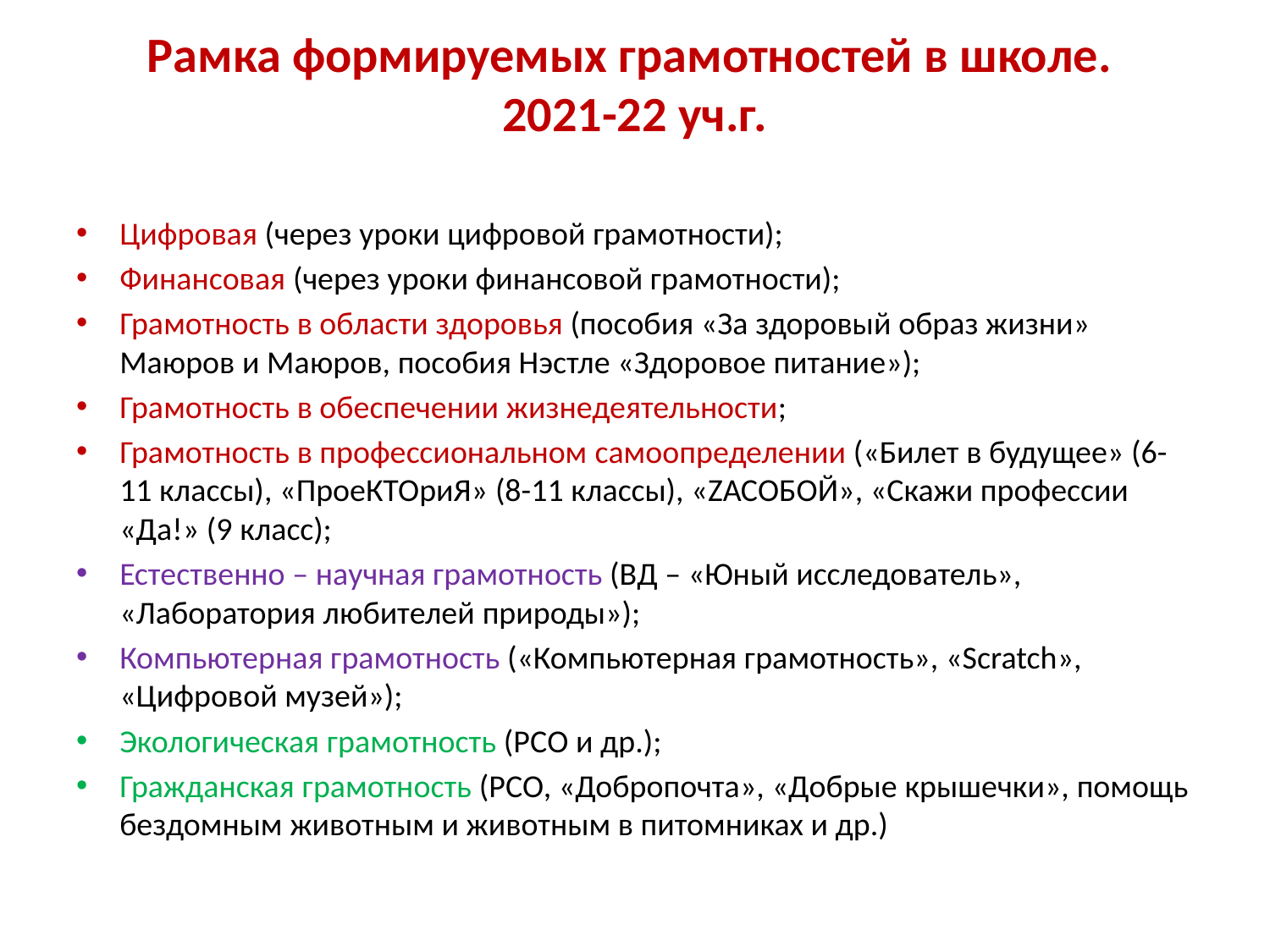

# Рамка формируемых грамотностей в школе. 2021-22 уч.г.
Цифровая (через уроки цифровой грамотности);
Финансовая (через уроки финансовой грамотности);
Грамотность в области здоровья (пособия «За здоровый образ жизни» Маюров и Маюров, пособия Нэстле «Здоровое питание»);
Грамотность в обеспечении жизнедеятельности;
Грамотность в профессиональном самоопределении («Билет в будущее» (6-11 классы), «ПроеКТОриЯ» (8-11 классы), «ZАСОБОЙ», «Скажи профессии «Да!» (9 класс);
Естественно – научная грамотность (ВД – «Юный исследователь», «Лаборатория любителей природы»);
Компьютерная грамотность («Компьютерная грамотность», «Scratch», «Цифровой музей»);
Экологическая грамотность (РСО и др.);
Гражданская грамотность (РСО, «Добропочта», «Добрые крышечки», помощь бездомным животным и животным в питомниках и др.)